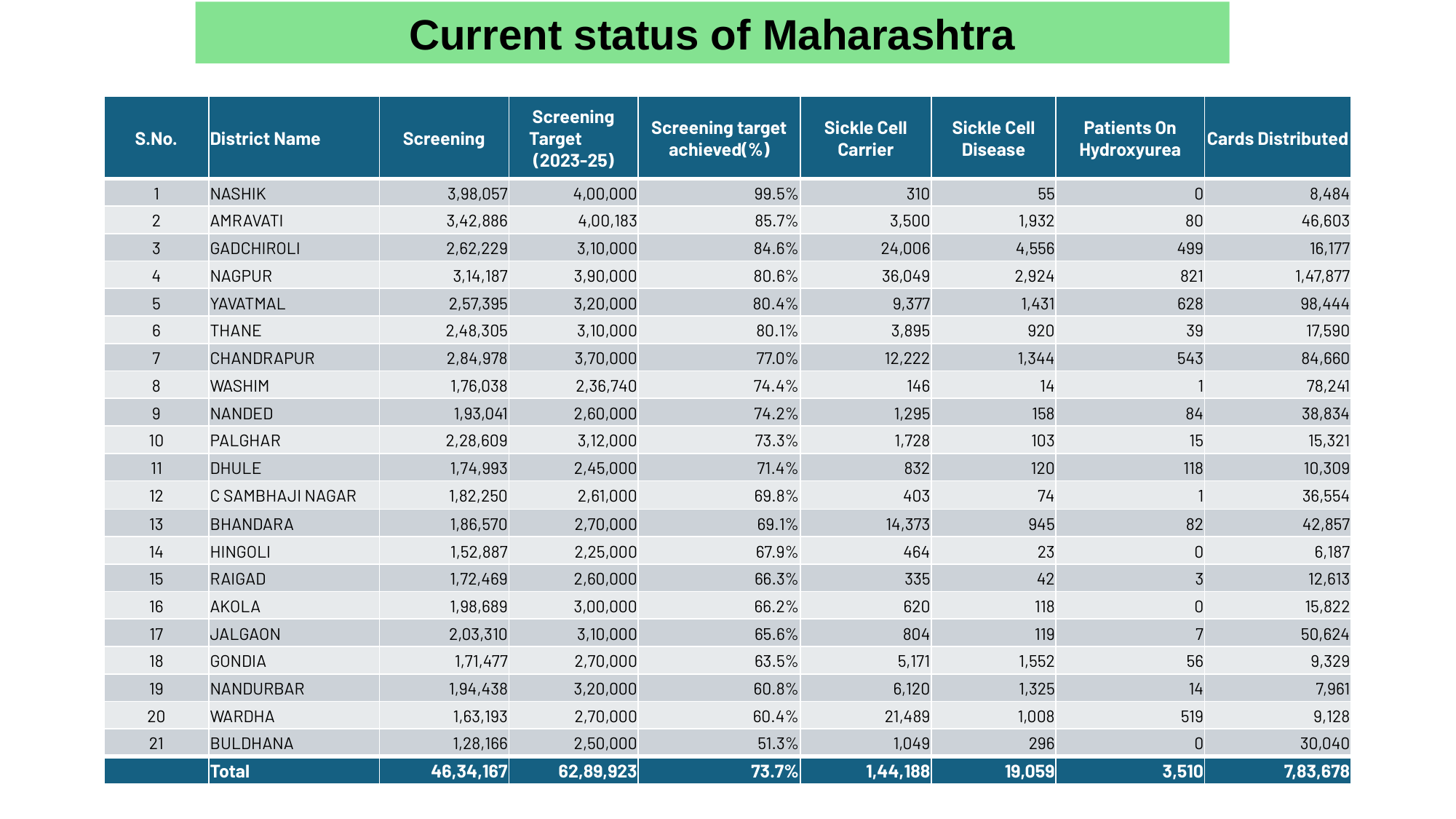

Current status of Maharashtra
| S.No. | District Name | Screening | Screening Target (2023-25) | Screening target achieved(%) | Sickle Cell Carrier | Sickle Cell Disease | Patients On Hydroxyurea | Cards Distributed |
| --- | --- | --- | --- | --- | --- | --- | --- | --- |
| 1 | NASHIK | 3,98,057 | 4,00,000 | 99.5% | 310 | 55 | 0 | 8,484 |
| 2 | AMRAVATI | 3,42,886 | 4,00,183 | 85.7% | 3,500 | 1,932 | 80 | 46,603 |
| 3 | GADCHIROLI | 2,62,229 | 3,10,000 | 84.6% | 24,006 | 4,556 | 499 | 16,177 |
| 4 | NAGPUR | 3,14,187 | 3,90,000 | 80.6% | 36,049 | 2,924 | 821 | 1,47,877 |
| 5 | YAVATMAL | 2,57,395 | 3,20,000 | 80.4% | 9,377 | 1,431 | 628 | 98,444 |
| 6 | THANE | 2,48,305 | 3,10,000 | 80.1% | 3,895 | 920 | 39 | 17,590 |
| 7 | CHANDRAPUR | 2,84,978 | 3,70,000 | 77.0% | 12,222 | 1,344 | 543 | 84,660 |
| 8 | WASHIM | 1,76,038 | 2,36,740 | 74.4% | 146 | 14 | 1 | 78,241 |
| 9 | NANDED | 1,93,041 | 2,60,000 | 74.2% | 1,295 | 158 | 84 | 38,834 |
| 10 | PALGHAR | 2,28,609 | 3,12,000 | 73.3% | 1,728 | 103 | 15 | 15,321 |
| 11 | DHULE | 1,74,993 | 2,45,000 | 71.4% | 832 | 120 | 118 | 10,309 |
| 12 | C SAMBHAJI NAGAR | 1,82,250 | 2,61,000 | 69.8% | 403 | 74 | 1 | 36,554 |
| 13 | BHANDARA | 1,86,570 | 2,70,000 | 69.1% | 14,373 | 945 | 82 | 42,857 |
| 14 | HINGOLI | 1,52,887 | 2,25,000 | 67.9% | 464 | 23 | 0 | 6,187 |
| 15 | RAIGAD | 1,72,469 | 2,60,000 | 66.3% | 335 | 42 | 3 | 12,613 |
| 16 | AKOLA | 1,98,689 | 3,00,000 | 66.2% | 620 | 118 | 0 | 15,822 |
| 17 | JALGAON | 2,03,310 | 3,10,000 | 65.6% | 804 | 119 | 7 | 50,624 |
| 18 | GONDIA | 1,71,477 | 2,70,000 | 63.5% | 5,171 | 1,552 | 56 | 9,329 |
| 19 | NANDURBAR | 1,94,438 | 3,20,000 | 60.8% | 6,120 | 1,325 | 14 | 7,961 |
| 20 | WARDHA | 1,63,193 | 2,70,000 | 60.4% | 21,489 | 1,008 | 519 | 9,128 |
| 21 | BULDHANA | 1,28,166 | 2,50,000 | 51.3% | 1,049 | 296 | 0 | 30,040 |
|  | Total | 46,34,167 | 62,89,923 | 73.7% | 1,44,188 | 19,059 | 3,510 | 7,83,678 |